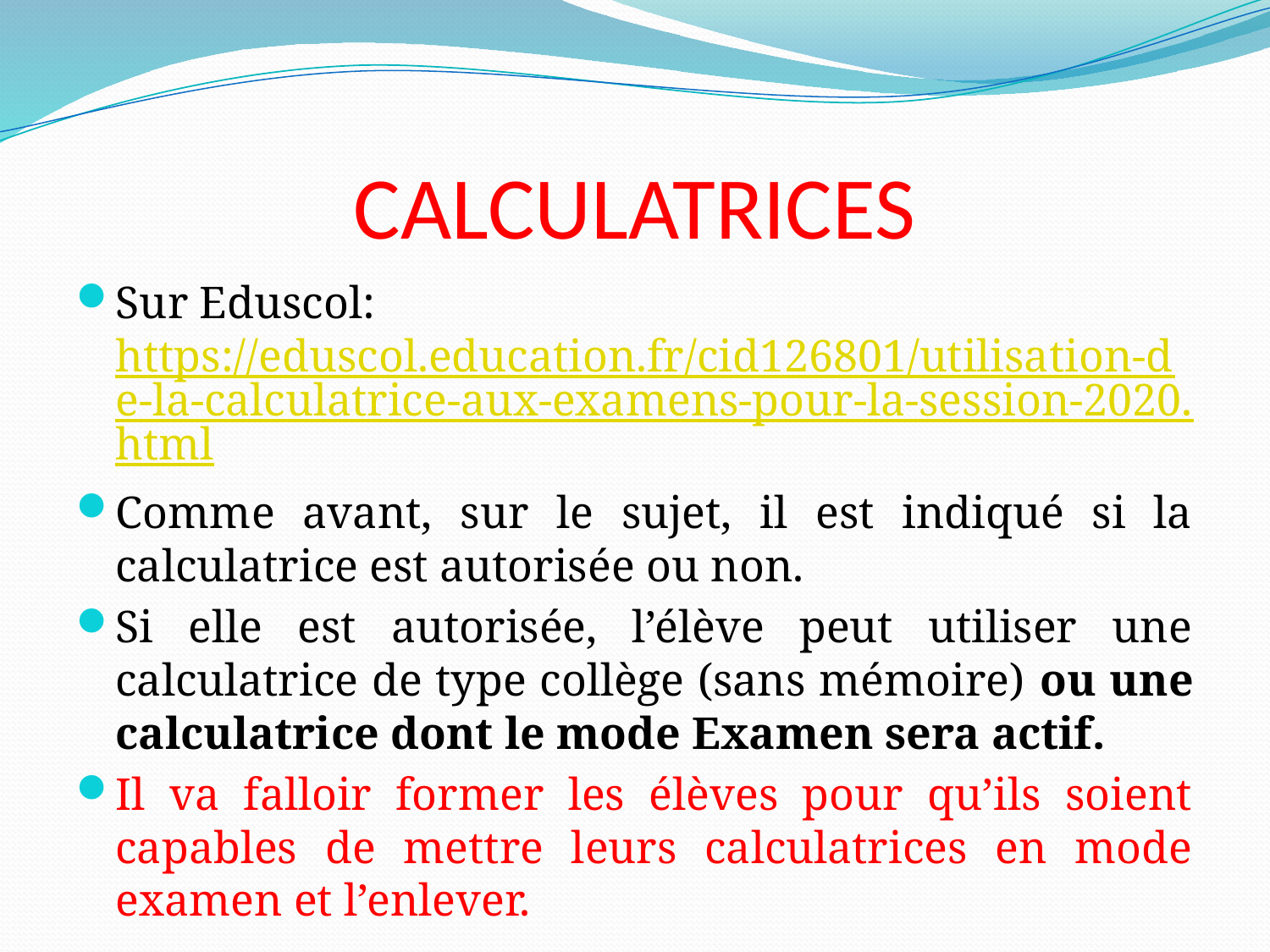

# CALCULATRICES
Sur Eduscol: https://eduscol.education.fr/cid126801/utilisation-de-la-calculatrice-aux-examens-pour-la-session-2020.html
Comme avant, sur le sujet, il est indiqué si la calculatrice est autorisée ou non.
Si elle est autorisée, l’élève peut utiliser une calculatrice de type collège (sans mémoire) ou une calculatrice dont le mode Examen sera actif.
Il va falloir former les élèves pour qu’ils soient capables de mettre leurs calculatrices en mode examen et l’enlever.